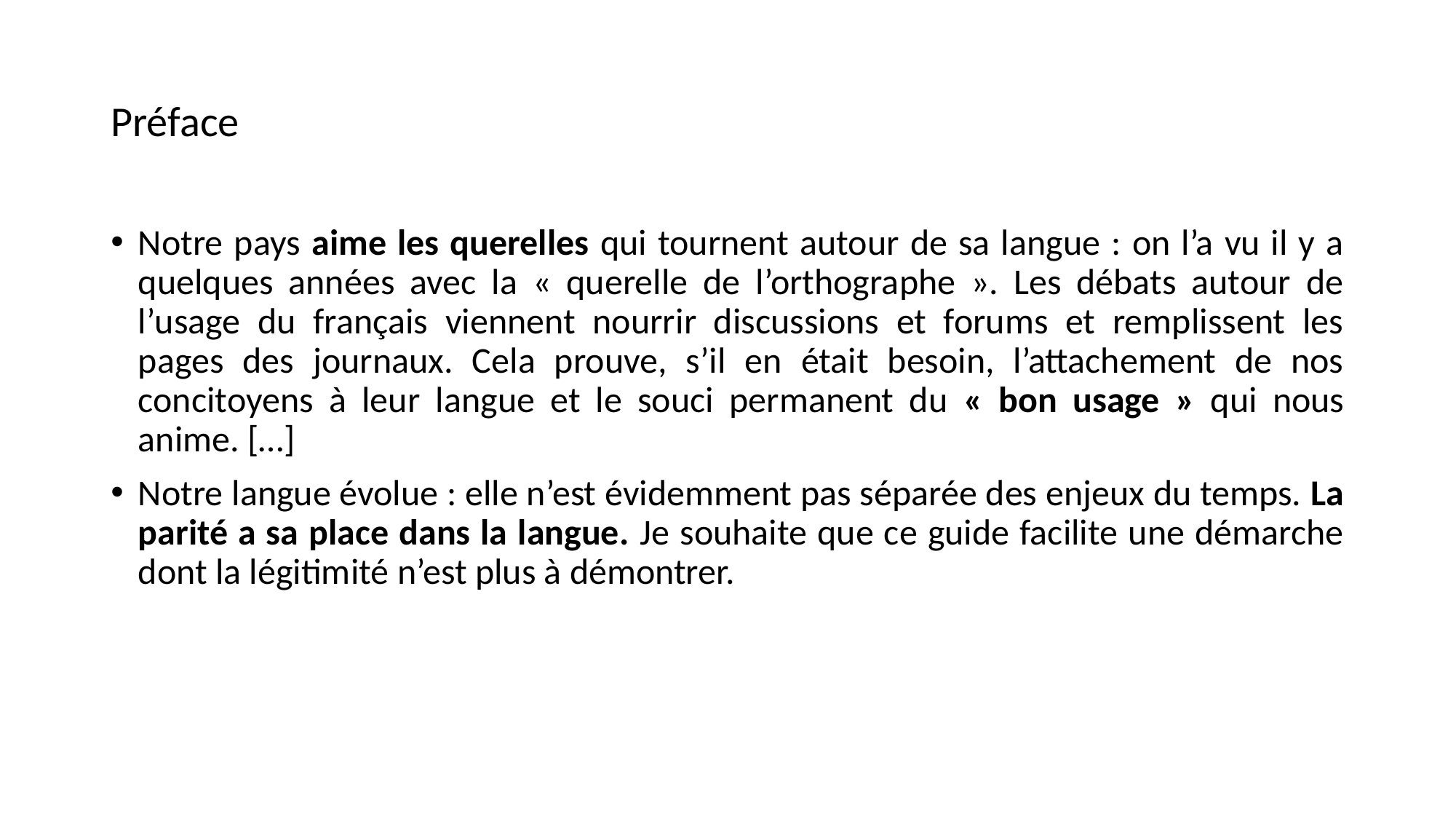

# Préface
Notre pays aime les querelles qui tournent autour de sa langue : on l’a vu il y a quelques années avec la « querelle de l’orthographe ». Les débats autour de l’usage du français viennent nourrir discussions et forums et remplissent les pages des journaux. Cela prouve, s’il en était besoin, l’attachement de nos concitoyens à leur langue et le souci permanent du « bon usage » qui nous anime. […]
Notre langue évolue : elle n’est évidemment pas séparée des enjeux du temps. La parité a sa place dans la langue. Je souhaite que ce guide facilite une démarche dont la légitimité n’est plus à démontrer.